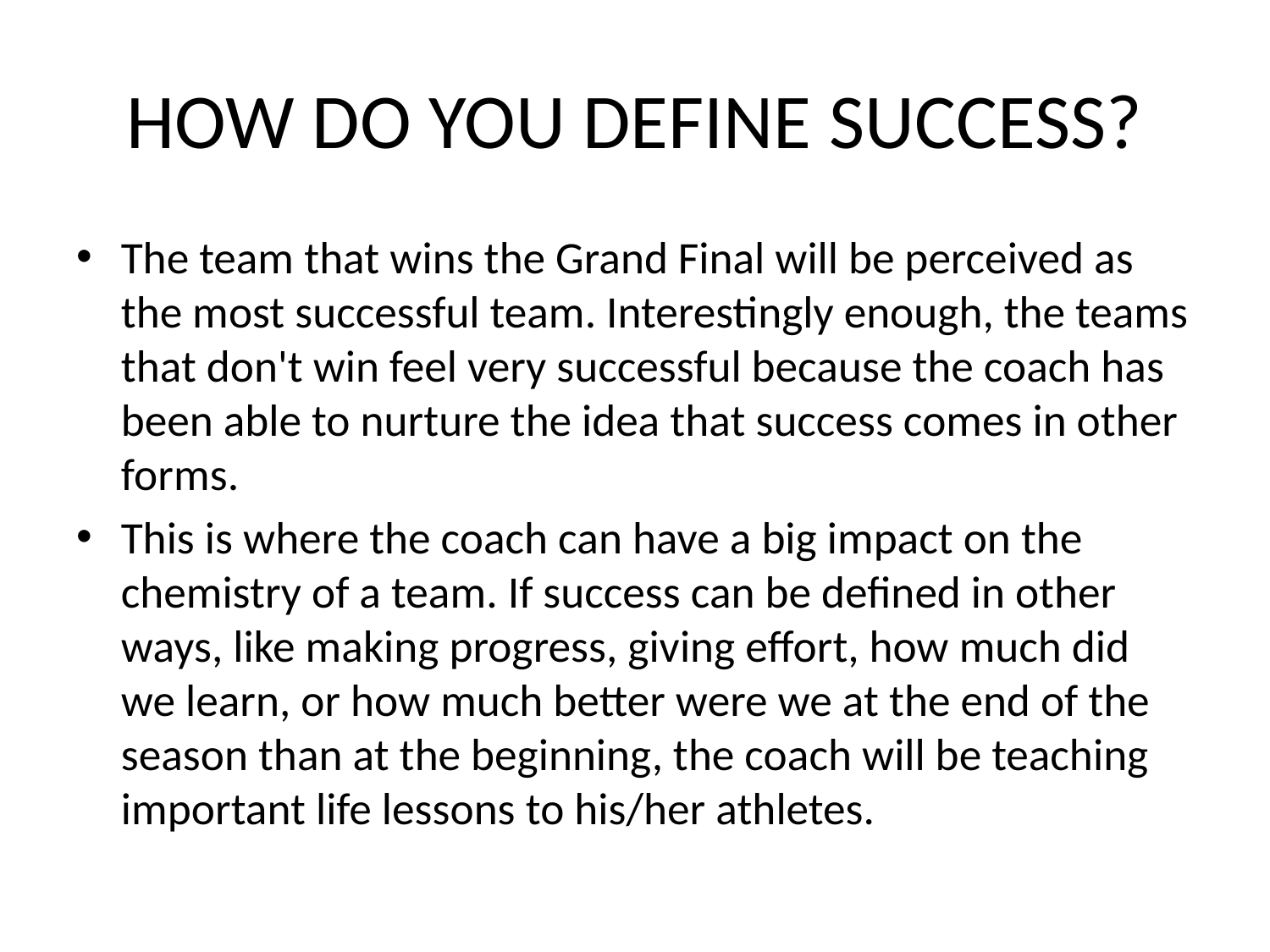

# HOW DO YOU DEFINE SUCCESS?
The team that wins the Grand Final will be perceived as the most successful team. Interestingly enough, the teams that don't win feel very successful because the coach has been able to nurture the idea that success comes in other forms.
This is where the coach can have a big impact on the chemistry of a team. If success can be defined in other ways, like making progress, giving effort, how much did we learn, or how much better were we at the end of the season than at the beginning, the coach will be teaching important life lessons to his/her athletes.